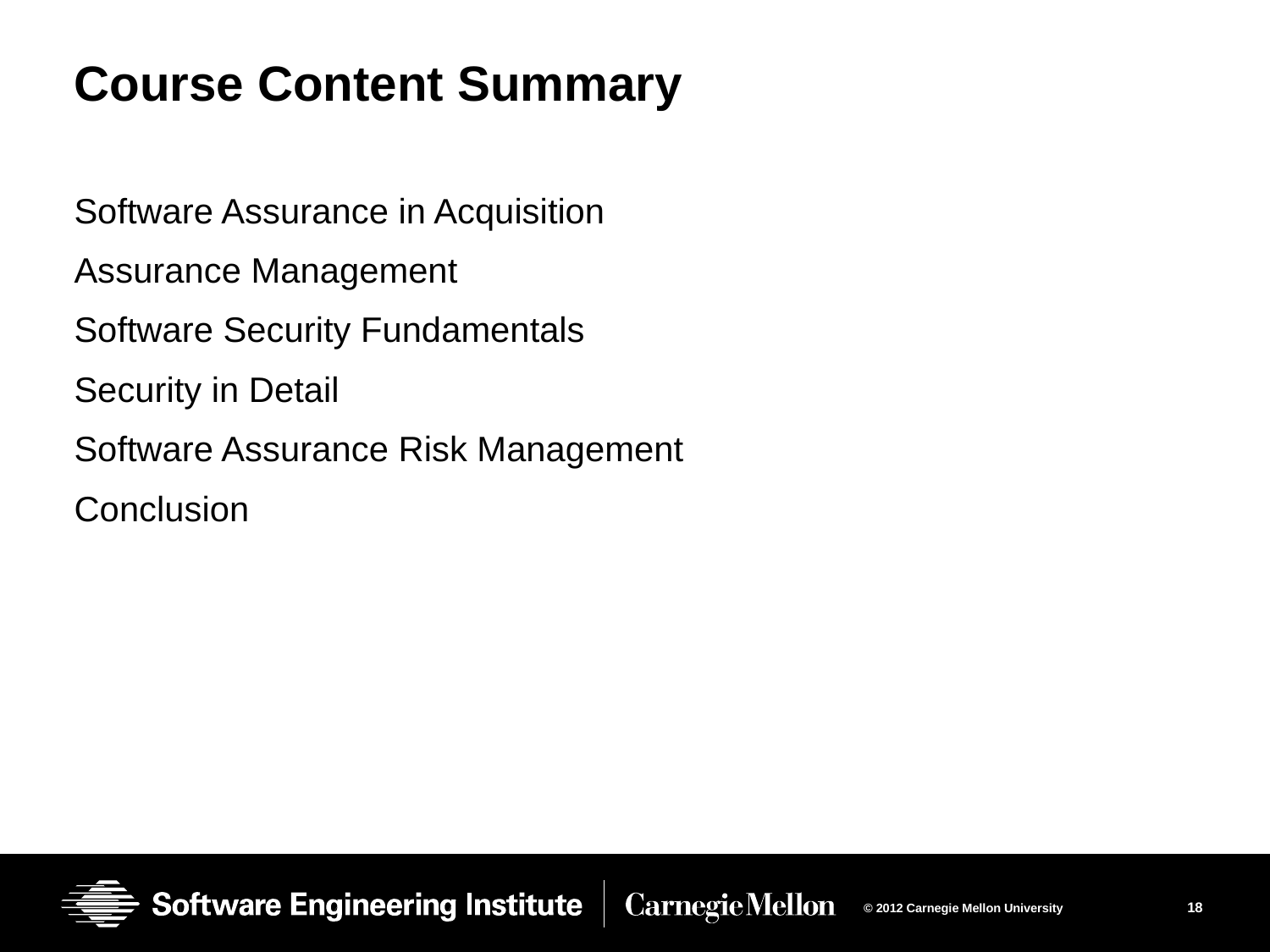

# Course Content Summary
Software Assurance in Acquisition
Assurance Management
Software Security Fundamentals
Security in Detail
Software Assurance Risk Management
Conclusion